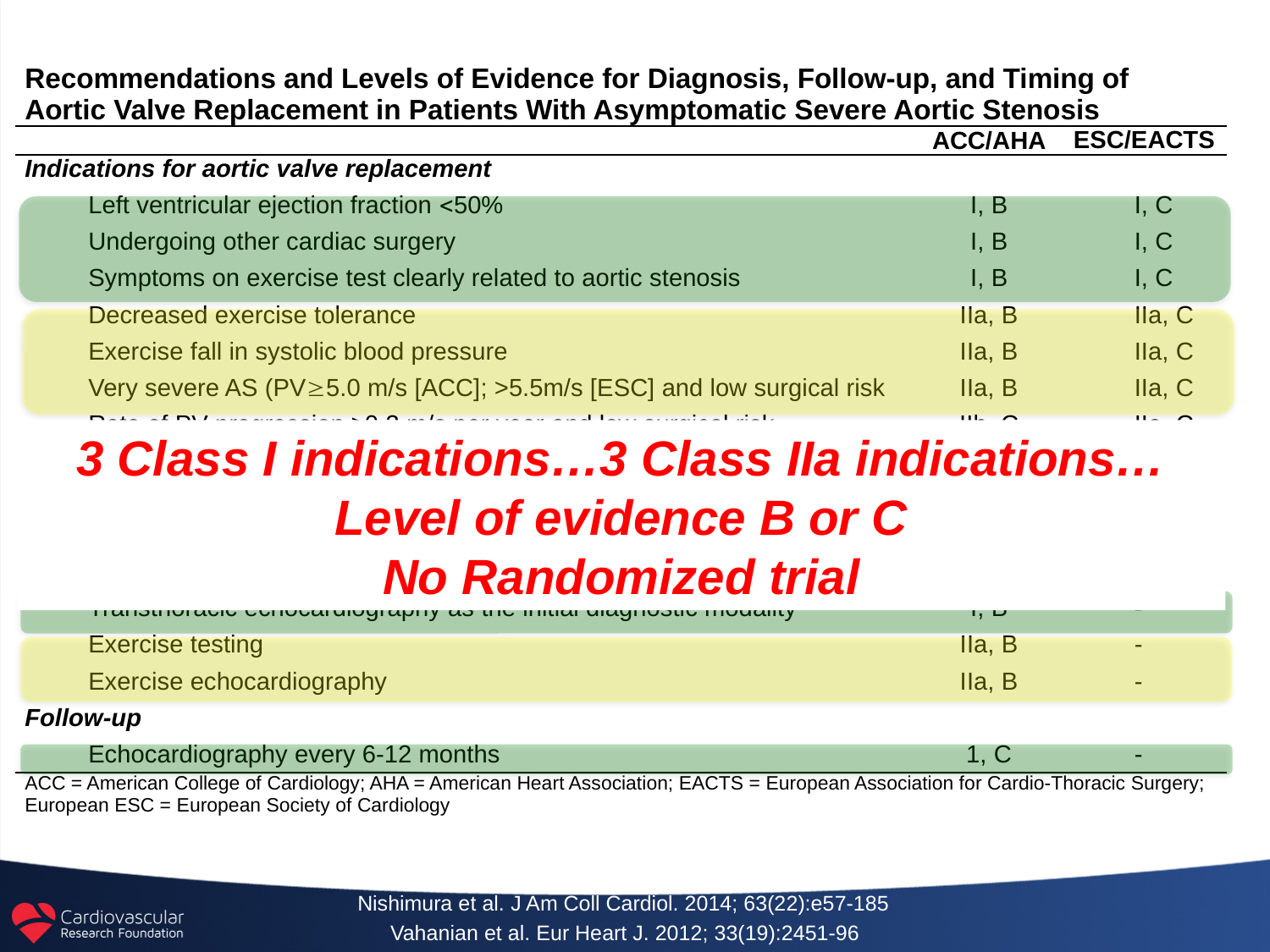

| Recommendations and Levels of Evidence for Diagnosis, Follow-up, and Timing of Aortic Valve Replacement in Patients With Asymptomatic Severe Aortic Stenosis |  |  |
| --- | --- | --- |
|  | ACC/AHA | ESC/EACTS |
| Indications for aortic valve replacement |  |  |
| Left ventricular ejection fraction <50% | I, B | I, C |
| Undergoing other cardiac surgery | I, B | I, C |
| Symptoms on exercise test clearly related to aortic stenosis | I, B | I, C |
| Decreased exercise tolerance | IIa, B | IIa, C |
| Exercise fall in systolic blood pressure | IIa, B | IIa, C |
| Very severe AS (PV≥5.0 m/s [ACC]; >5.5m/s [ESC] and low surgical risk | IIa, B | IIa, C |
| Rate of PV progression ≥0.3 m/s per year and low surgical risk | IIb, C | IIa, C |
| Repeatedly markedly elevated natriuretic peptide and low surgical risk | - | IIb, C |
| Increase of MG with exercise by >20 mmHg and low surgical risk | - | IIb, C |
| Excessive LVH in the absence of hypertension and low surgical risk | - | IIb, C |
| Diagnostic |  |  |
| Transthoracic echocardiography as the initial diagnostic modality | I, B | - |
| Exercise testing | IIa, B | - |
| Exercise echocardiography | IIa, B | - |
| Follow-up |  |  |
| Echocardiography every 6-12 months | 1, C | - |
| ACC = American College of Cardiology; AHA = American Heart Association; EACTS = European Association for Cardio-Thoracic Surgery; European ESC = European Society of Cardiology |  |  |

3 Class I indications…3 Class IIa indications…
Level of evidence B or C
No Randomized trial
Nishimura et al. J Am Coll Cardiol. 2014; 63(22):e57-185
Vahanian et al. Eur Heart J. 2012; 33(19):2451-96